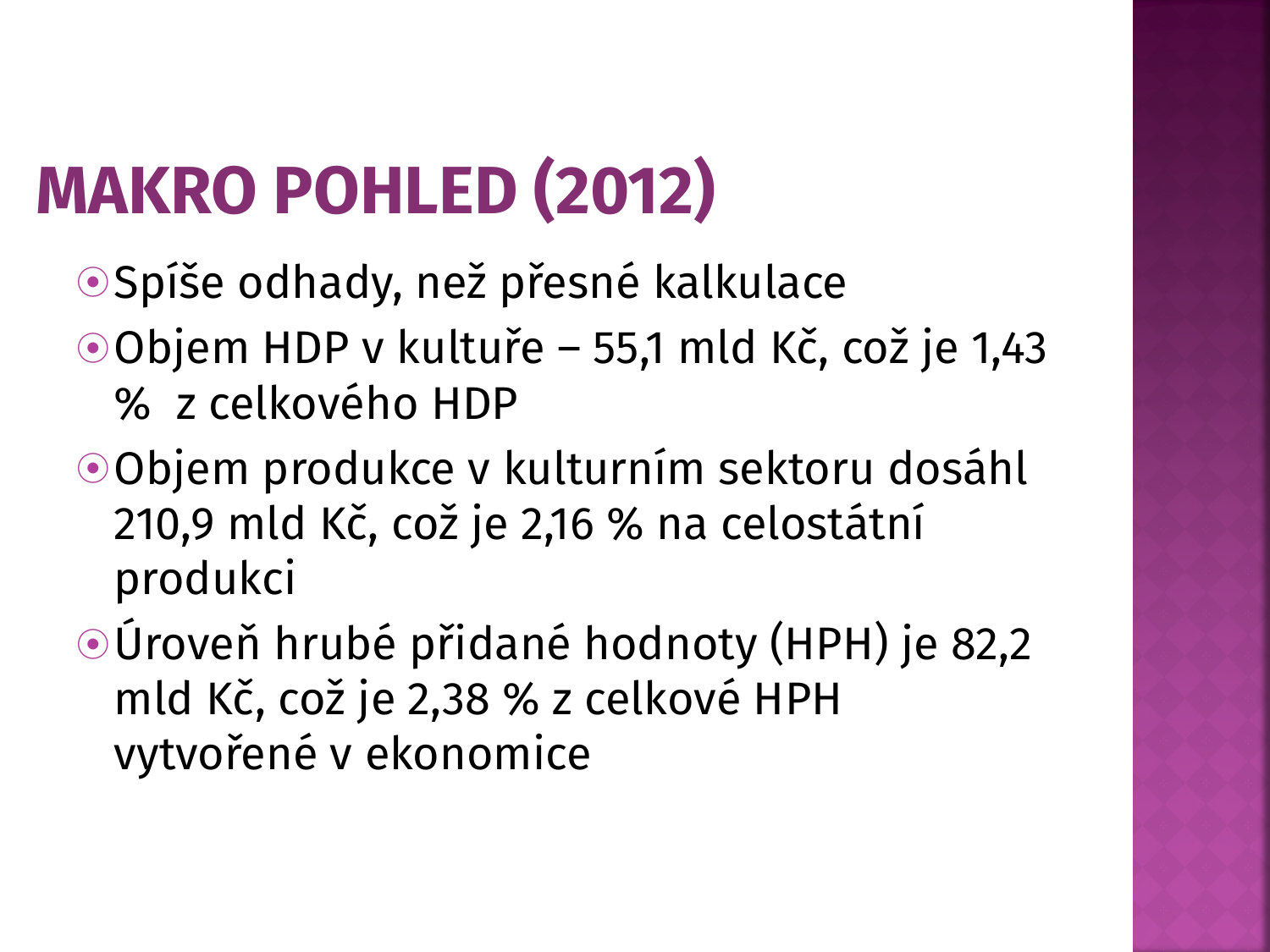

# MAKRO POHLED (2012)
Spíše odhady, než přesné kalkulace
Objem HDP v kultuře – 55,1 mld Kč, což je 1,43 %  z celkového HDP
Objem produkce v kulturním sektoru dosáhl 210,9 mld Kč, což je 2,16 % na celostátní produkci
Úroveň hrubé přidané hodnoty (HPH) je 82,2 mld Kč, což je 2,38 % z celkové HPH vytvořené v ekonomice